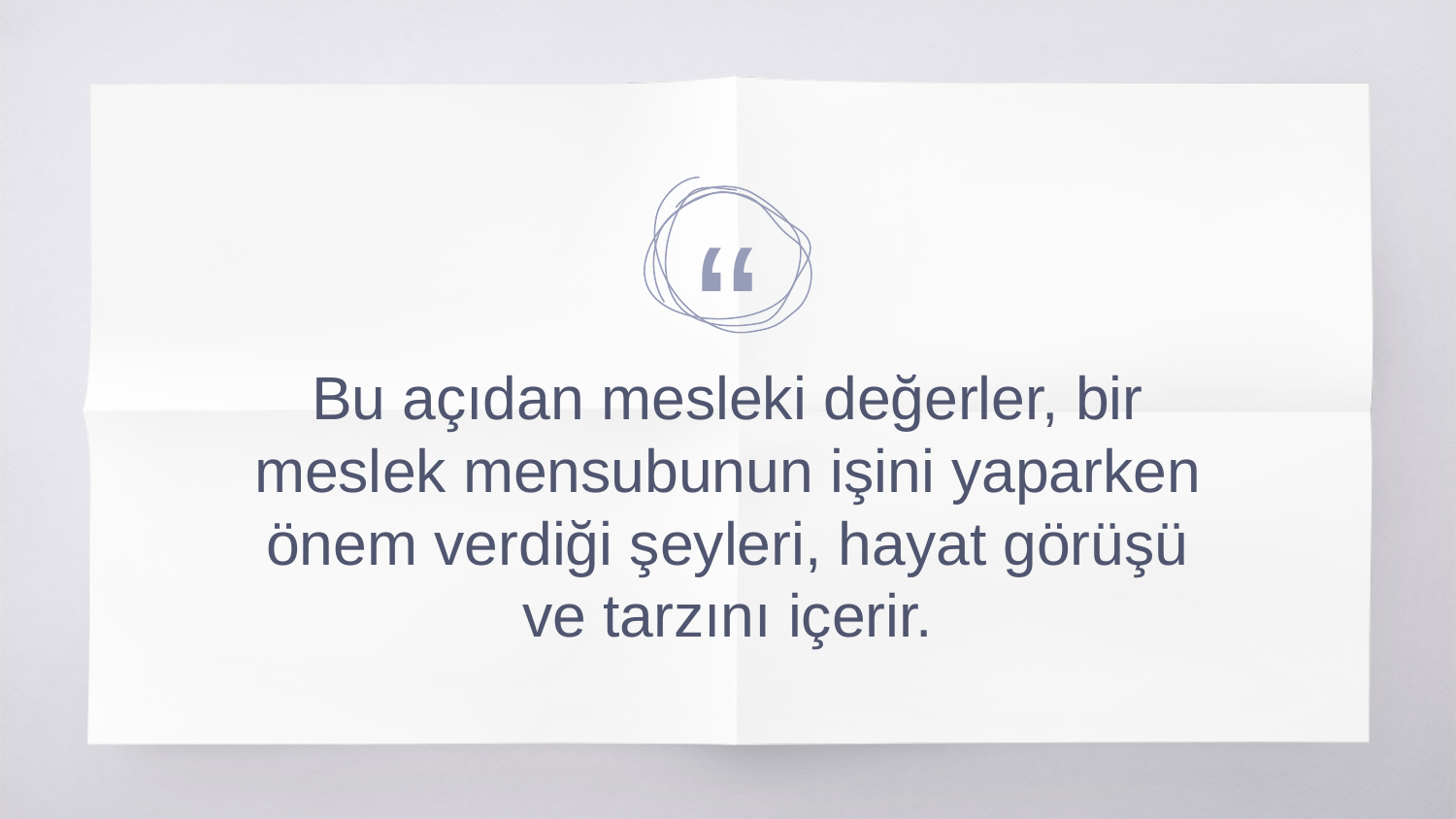

Bu açıdan mesleki değerler, bir meslek mensubunun işini yaparken önem verdiği şeyleri, hayat görüşü ve tarzını içerir.